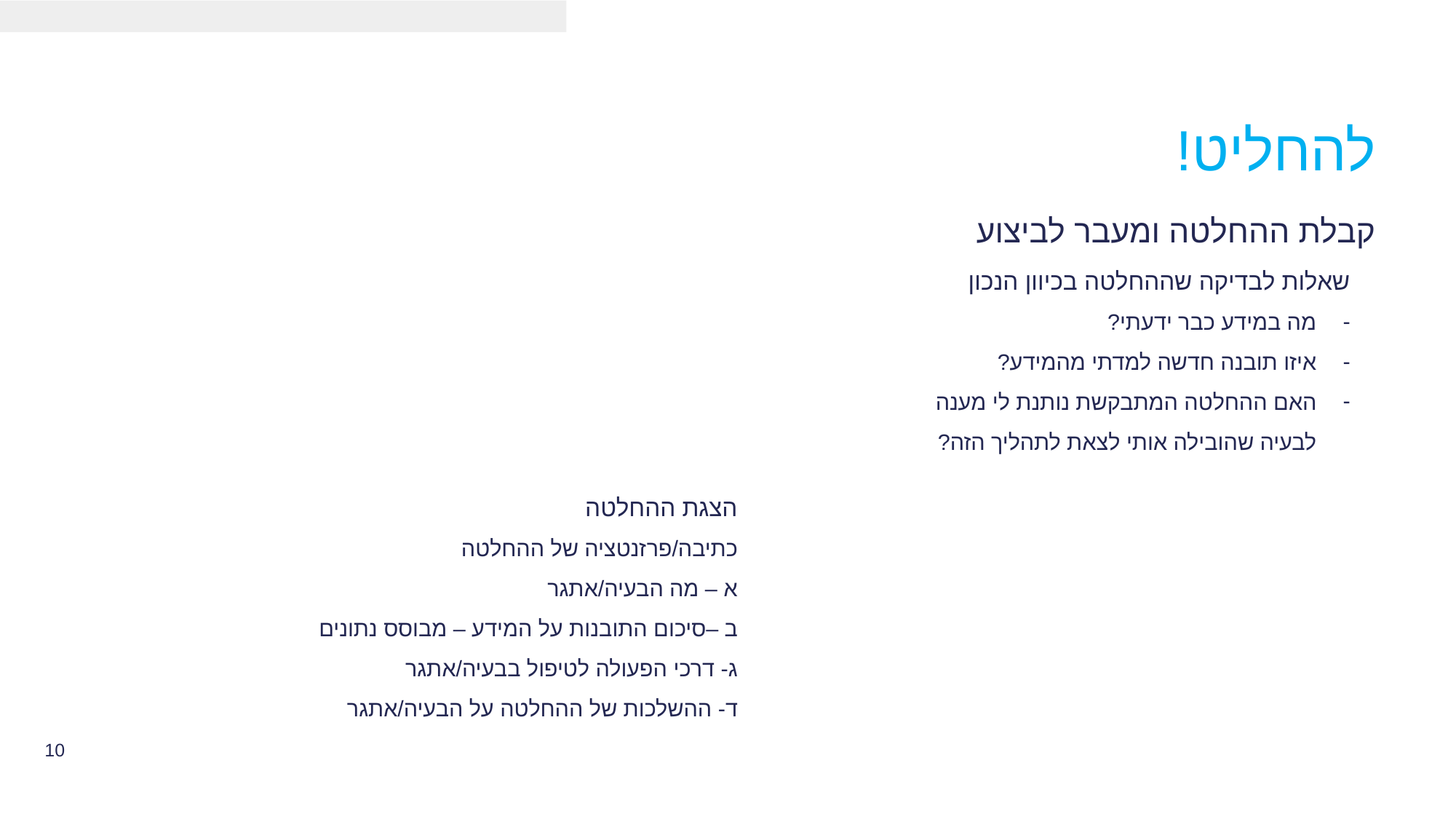

להחליט!
קבלת ההחלטה ומעבר לביצוע
שאלות לבדיקה שההחלטה בכיוון הנכון
מה במידע כבר ידעתי?
איזו תובנה חדשה למדתי מהמידע?
האם ההחלטה המתבקשת נותנת לי מענה לבעיה שהובילה אותי לצאת לתהליך הזה?
הצגת ההחלטה
כתיבה/פרזנטציה של ההחלטה
א – מה הבעיה/אתגר
ב –סיכום התובנות על המידע – מבוסס נתונים
ג- דרכי הפעולה לטיפול בבעיה/אתגר
ד- ההשלכות של ההחלטה על הבעיה/אתגר
10